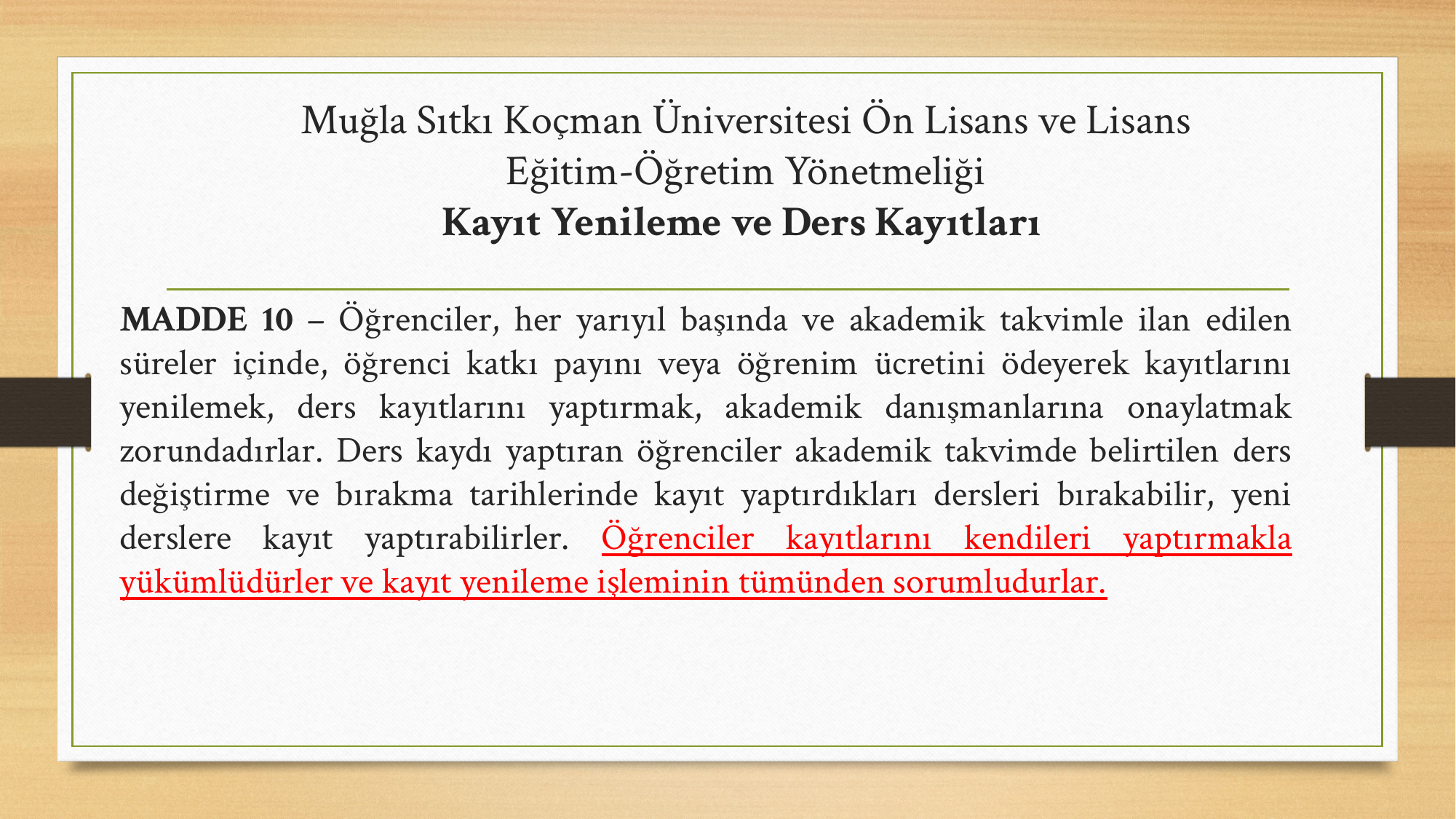

# Muğla Sıtkı Koçman Üniversitesi Ön Lisans ve Lisans Eğitim-Öğretim Yönetmeliği Kayıt Yenileme ve Ders Kayıtları
MADDE 10 – Öğrenciler, her yarıyıl başında ve akademik takvimle ilan edilen süreler içinde, öğrenci katkı payını veya öğrenim ücretini ödeyerek kayıtlarını yenilemek, ders kayıtlarını yaptırmak, akademik danışmanlarına onaylatmak zorundadırlar. Ders kaydı yaptıran öğrenciler akademik takvimde belirtilen ders değiştirme ve bırakma tarihlerinde kayıt yaptırdıkları dersleri bırakabilir, yeni derslere kayıt yaptırabilirler. Öğrenciler kayıtlarını kendileri yaptırmakla yükümlüdürler ve kayıt yenileme işleminin tümünden sorumludurlar.